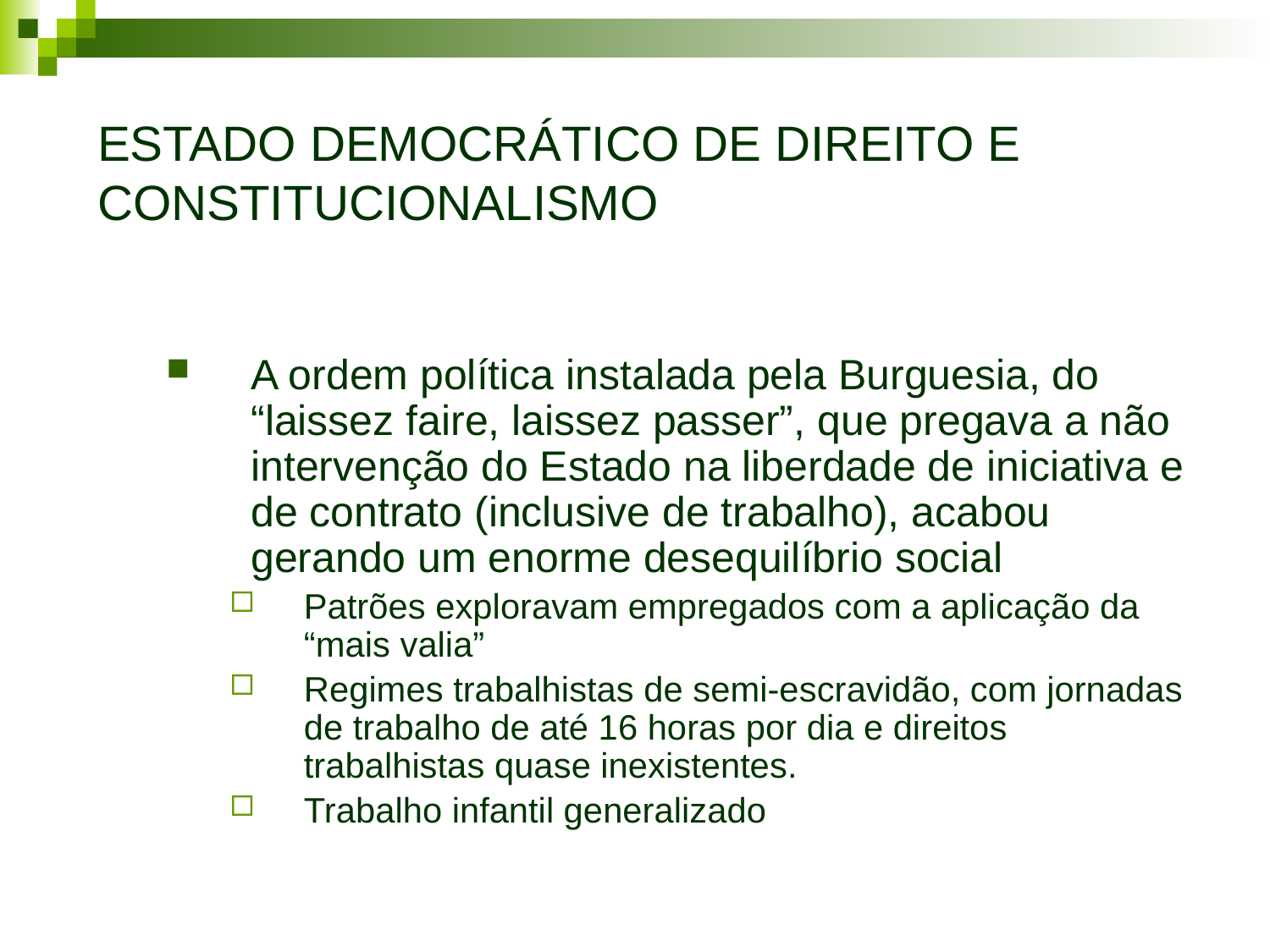

# ESTADO DEMOCRÁTICO DE DIREITO E CONSTITUCIONALISMO
A ordem política instalada pela Burguesia, do “laissez faire, laissez passer”, que pregava a não intervenção do Estado na liberdade de iniciativa e de contrato (inclusive de trabalho), acabou gerando um enorme desequilíbrio social
Patrões exploravam empregados com a aplicação da “mais valia”
Regimes trabalhistas de semi-escravidão, com jornadas de trabalho de até 16 horas por dia e direitos trabalhistas quase inexistentes.
Trabalho infantil generalizado